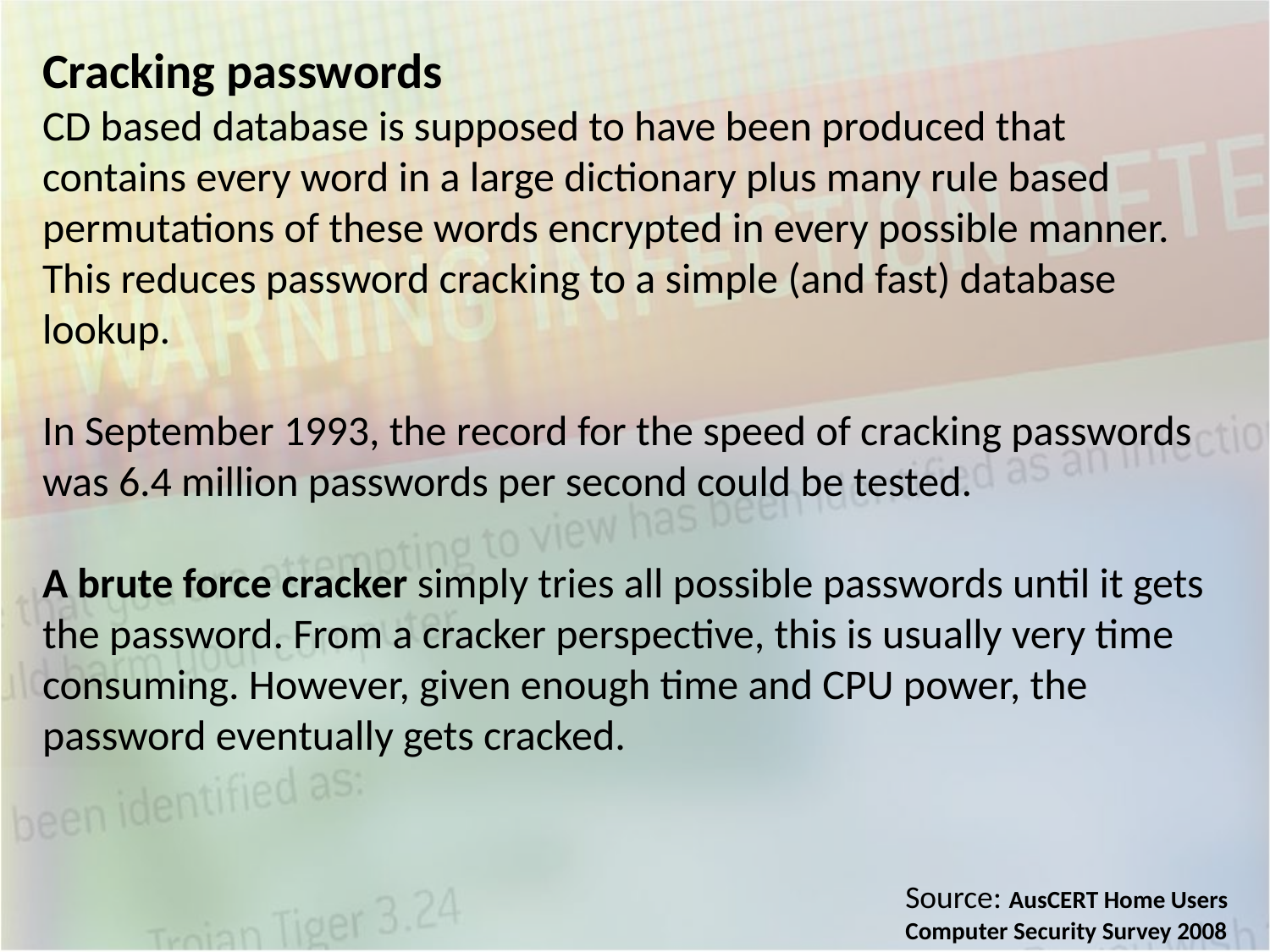

Cracking passwords
CD based database is supposed to have been produced that contains every word in a large dictionary plus many rule based permutations of these words encrypted in every possible manner.
This reduces password cracking to a simple (and fast) database lookup.

In September 1993, the record for the speed of cracking passwords was 6.4 million passwords per second could be tested.

A brute force cracker simply tries all possible passwords until it gets the password. From a cracker perspective, this is usually very time consuming. However, given enough time and CPU power, the password eventually gets cracked.

Source: AusCERT Home Users Computer Security Survey 2008